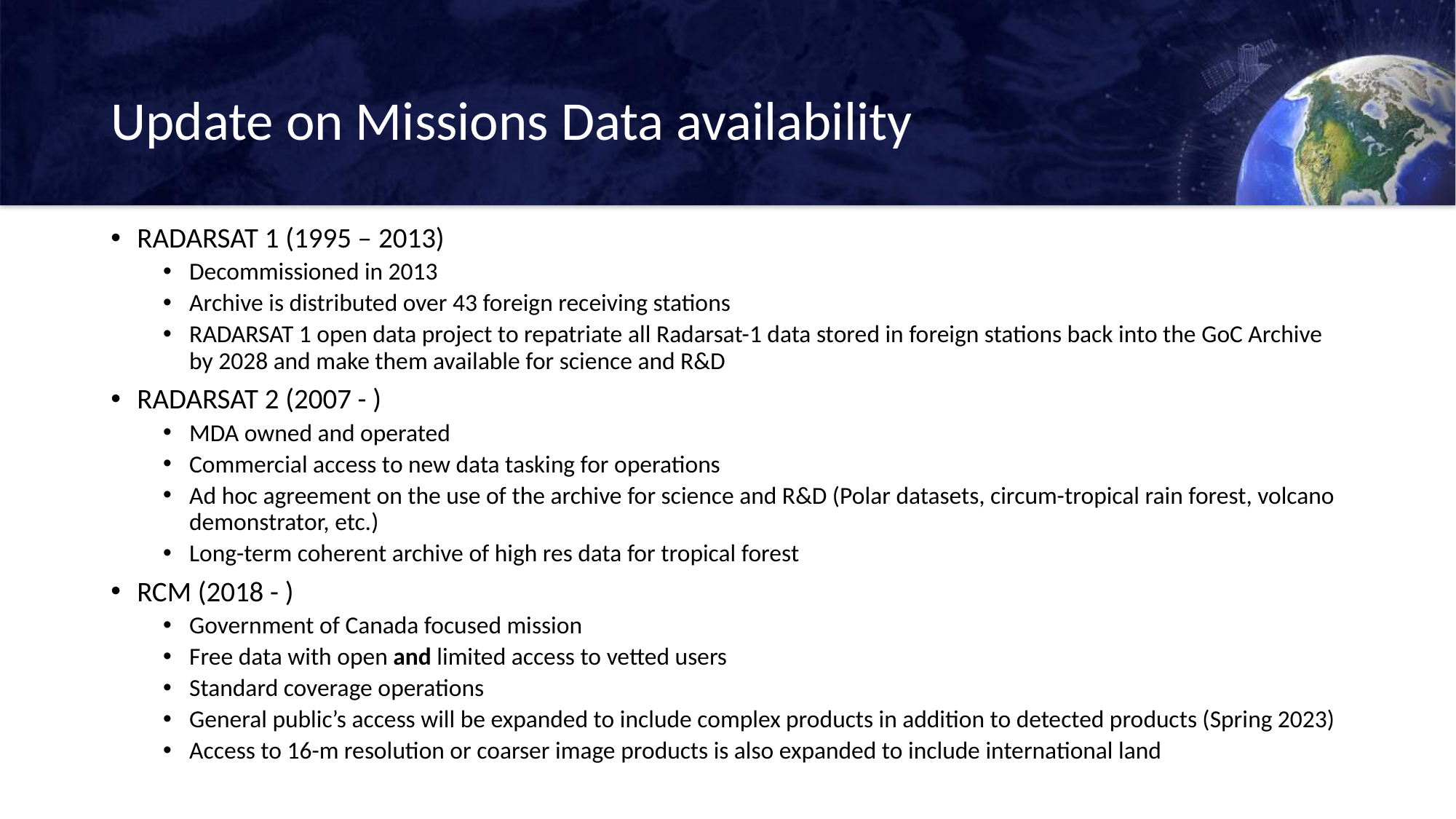

# Update on Missions Data availability
RADARSAT 1 (1995 – 2013)
Decommissioned in 2013
Archive is distributed over 43 foreign receiving stations
RADARSAT 1 open data project to repatriate all Radarsat-1 data stored in foreign stations back into the GoC Archive by 2028 and make them available for science and R&D
RADARSAT 2 (2007 - )
MDA owned and operated
Commercial access to new data tasking for operations
Ad hoc agreement on the use of the archive for science and R&D (Polar datasets, circum-tropical rain forest, volcano demonstrator, etc.)
Long-term coherent archive of high res data for tropical forest
RCM (2018 - )
Government of Canada focused mission
Free data with open and limited access to vetted users
Standard coverage operations
General public’s access will be expanded to include complex products in addition to detected products (Spring 2023)
Access to 16-m resolution or coarser image products is also expanded to include international land